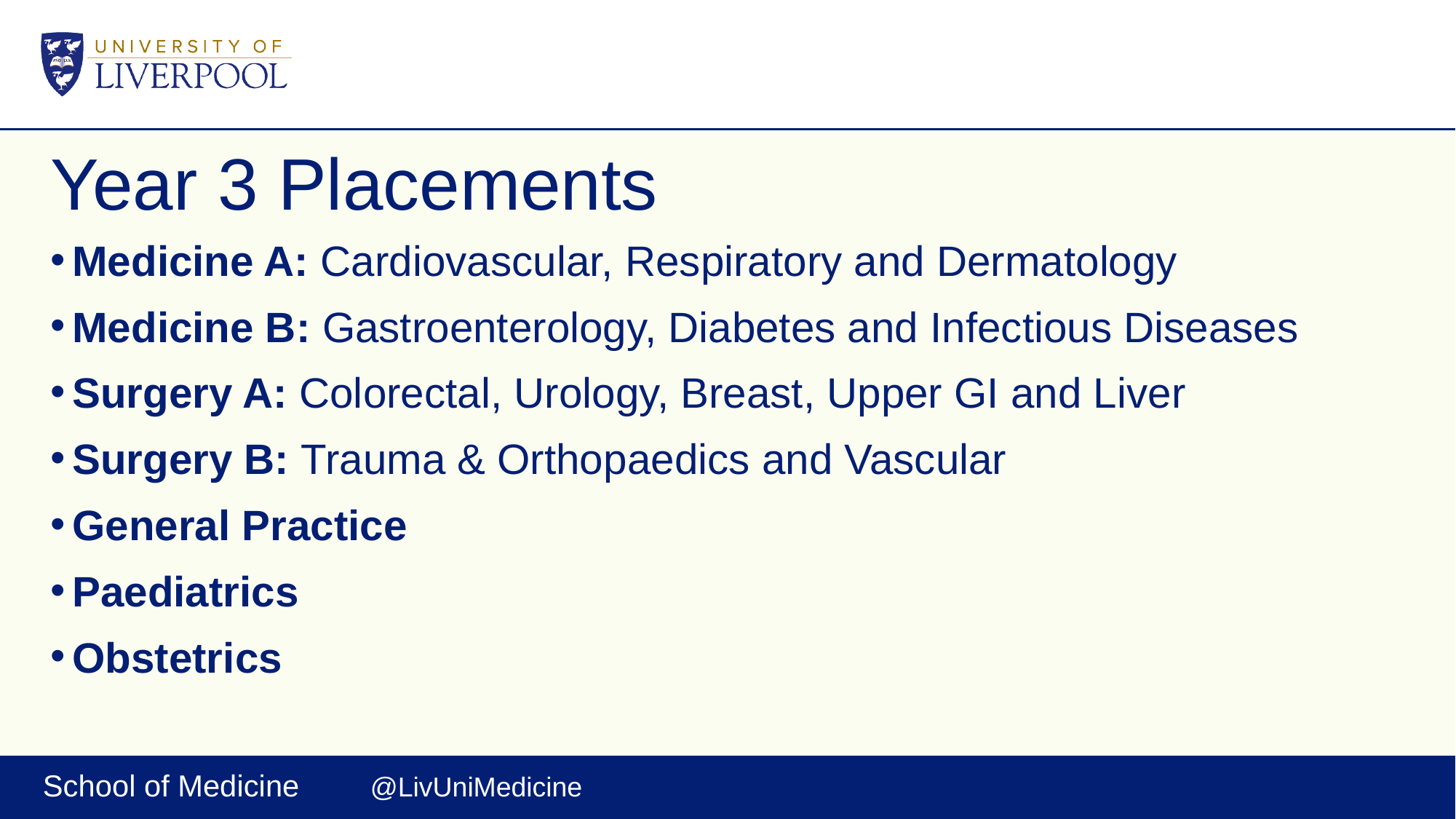

# Year 3 Placements
Medicine A: Cardiovascular, Respiratory and Dermatology
Medicine B: Gastroenterology, Diabetes and Infectious Diseases
Surgery A: Colorectal, Urology, Breast, Upper GI and Liver
Surgery B: Trauma & Orthopaedics and Vascular
General Practice
Paediatrics
Obstetrics